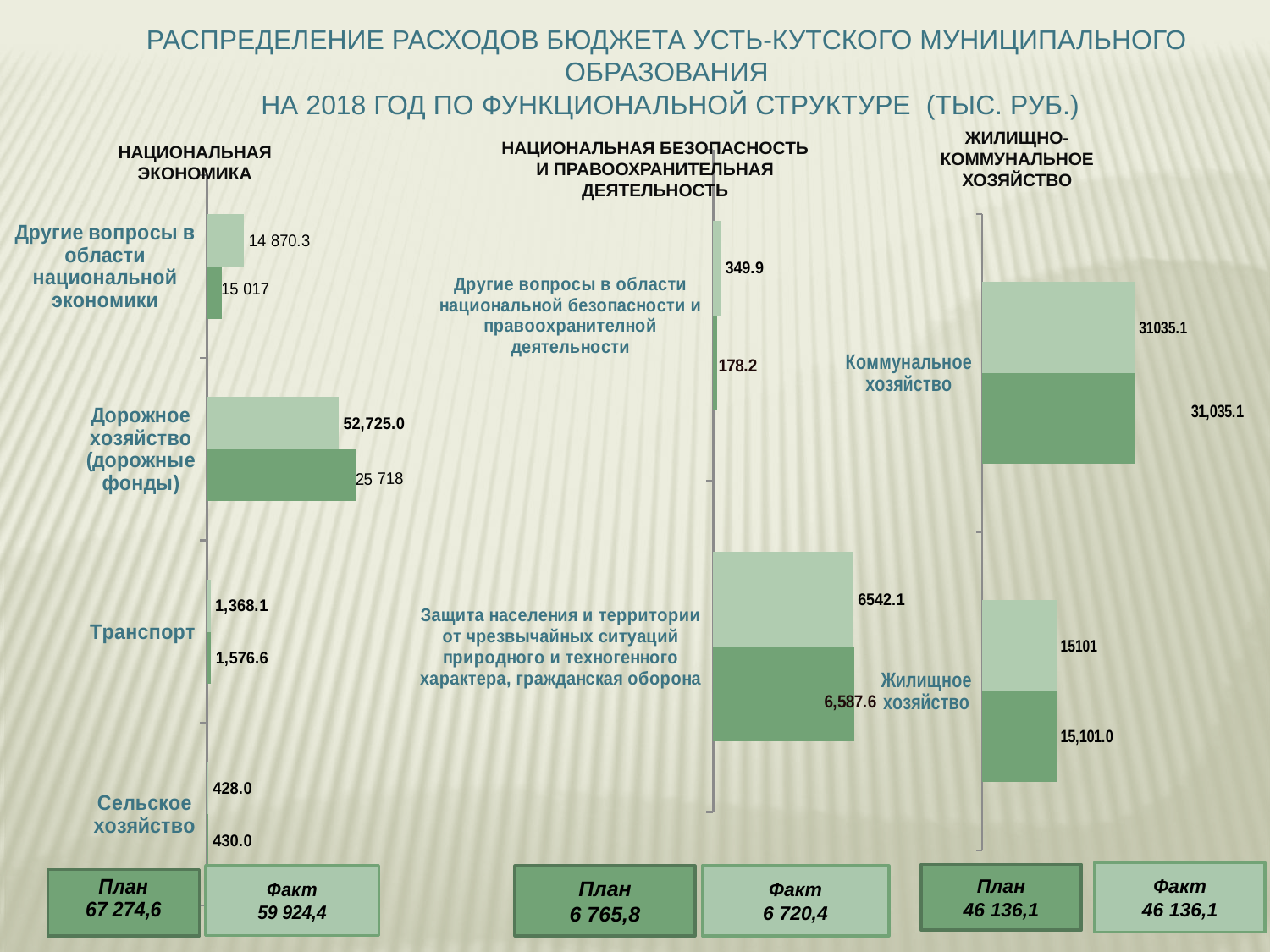

Распределение расходов бюджета усть-кутского муниципального образования
 на 2018 год по функциональной структуре  (тыс. руб.)

### Chart

| Category | Жилищно-коммунальное хозяйство | Ряд 2 |
|---|---|---|
| Жилищное хозяйство | 15101.0 | 15101.0 |
| Коммунальное хозяйство | 31035.1 | 31035.1 |
ЖИЛИЩНО-КОММУНАЛЬНОЕ ХОЗЯЙСТВО

### Chart

| Category | Национальная экономика | Ряд 2 |
|---|---|---|
| Сельское хозяйство | 430.0 | 428.0 |
| Транспорт | 1576.6 | 1368.1 |
| Дорожное хозяйство (дорожные фонды) | 59478.6 | 52725.0 |
| Другие вопросы в области национальной экономики | 5789.4 | 14870.3 |

### Chart

| Category | Национальная безопасность и правоохранительная деятельность | Ряд 2 |
|---|---|---|
| Защита населения и территории от чрезвычайных ситуаций природного и техногенного характера, гражданская оборона | 6587.6 | 6542.1 |
| Другие вопросы в области национальной безопасности и правоохранителной деятельности | 178.2 | 349.9 |
НАЦИОНАЛЬНАЯ ЭКОНОМИКА
НАЦИОНАЛЬНАЯ БЕЗОПАСНОСТЬ И ПРАВООХРАНИТЕЛЬНАЯ ДЕЯТЕЛЬНОСТЬ
Факт
46 136,1
План
46 136,1
План
6 765,8
Факт
6 720,4